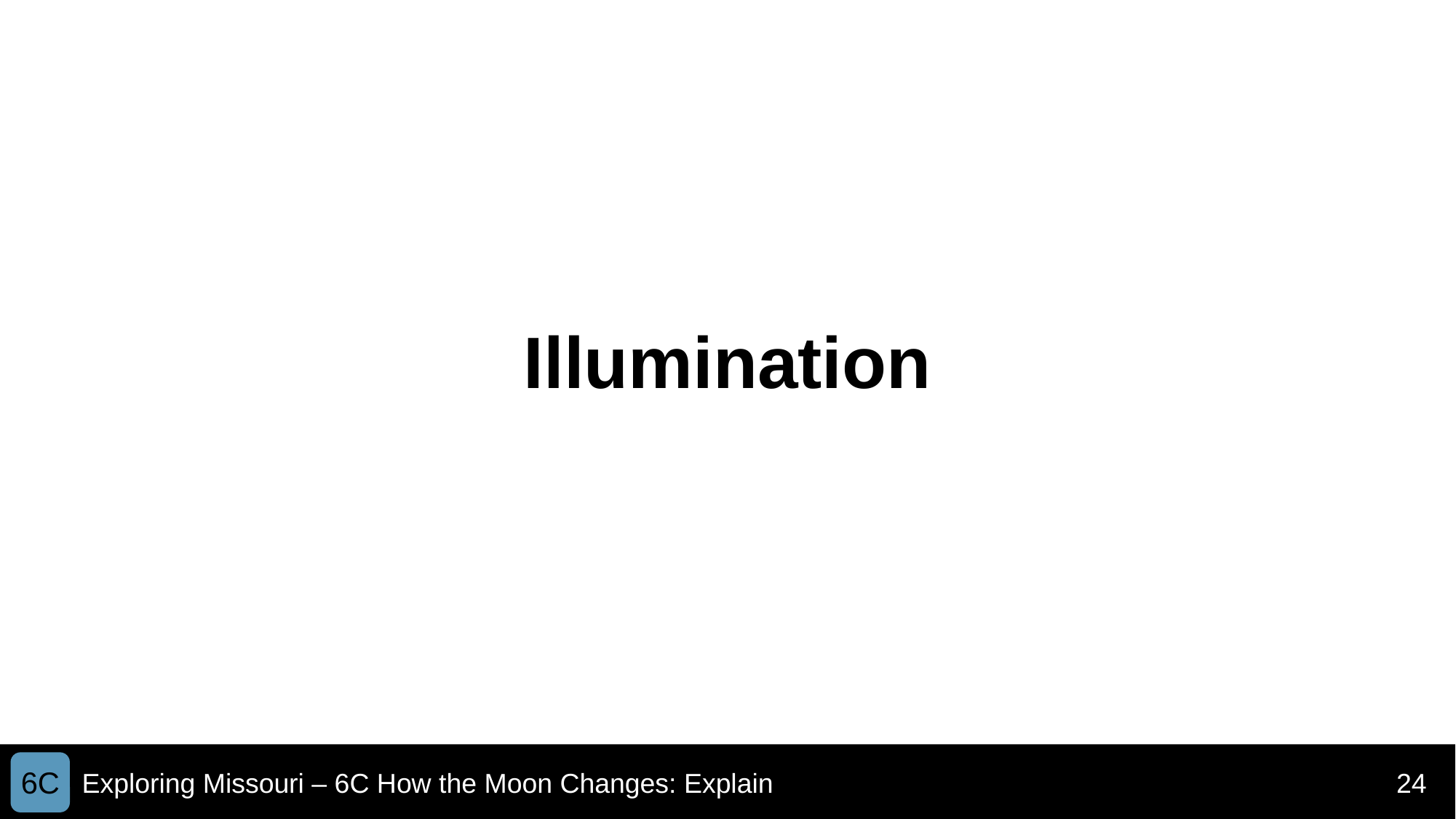

Illumination

6C
Exploring Missouri – 6C How the Moon Changes: Explain
24